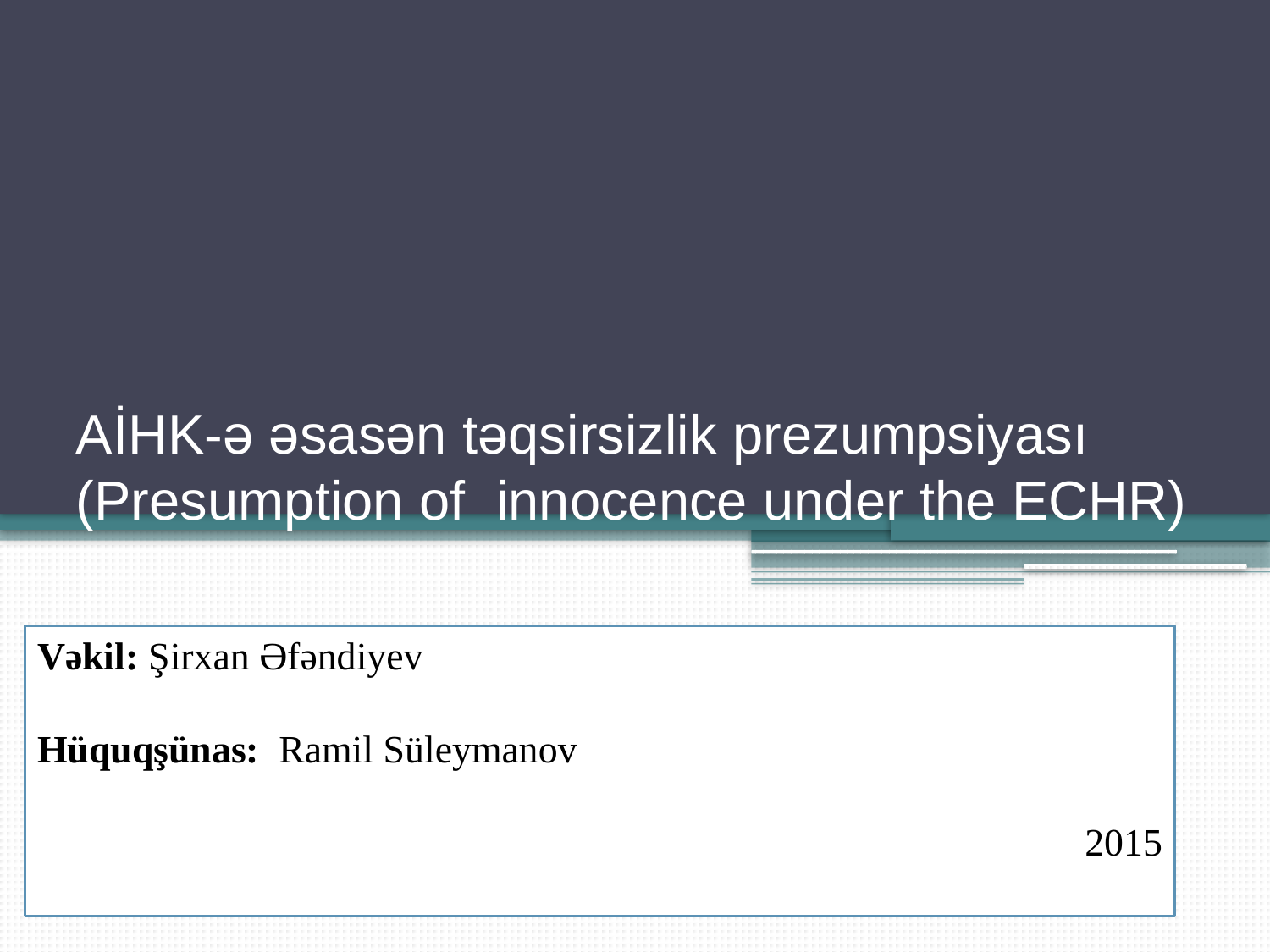

# AİHK-ə əsasən təqsirsizlik prezumpsiyası (Presumption of  innocence under the ECHR)

Vəkil: Şirxan Əfəndiyev

Hüquqşünas:  Ramil Süleymanov

2015